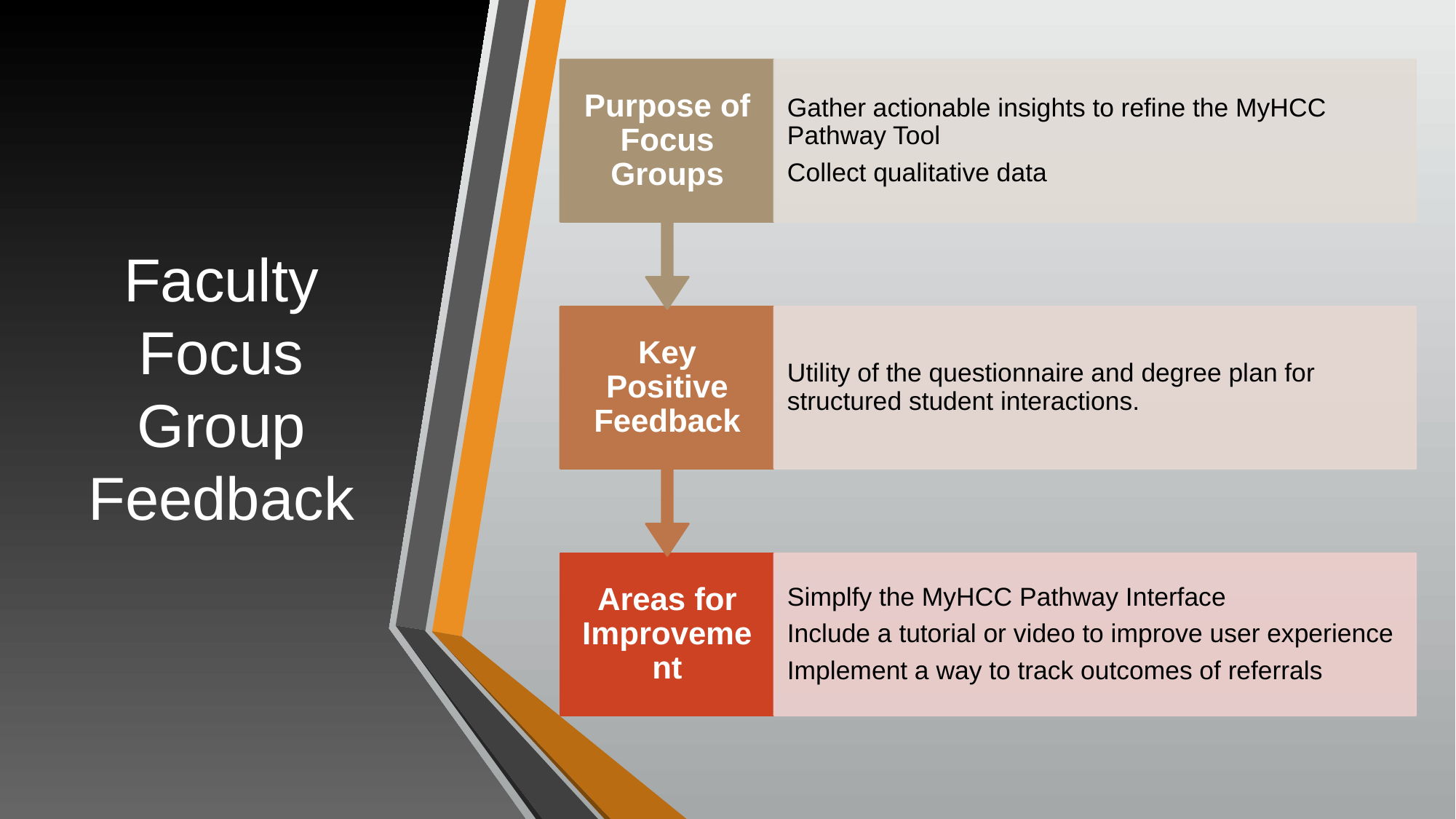

Areas for Improvement
Simplfy the MyHCC Pathway Interface
Include a tutorial or video to improve user experience
Implement a way to track outcomes of referrals
Key Positive Feedback
Utility of the questionnaire and degree plan for structured student interactions.
Purpose of Focus Groups
Gather actionable insights to refine the MyHCC Pathway Tool
Collect qualitative data
# Faculty Focus Group Feedback